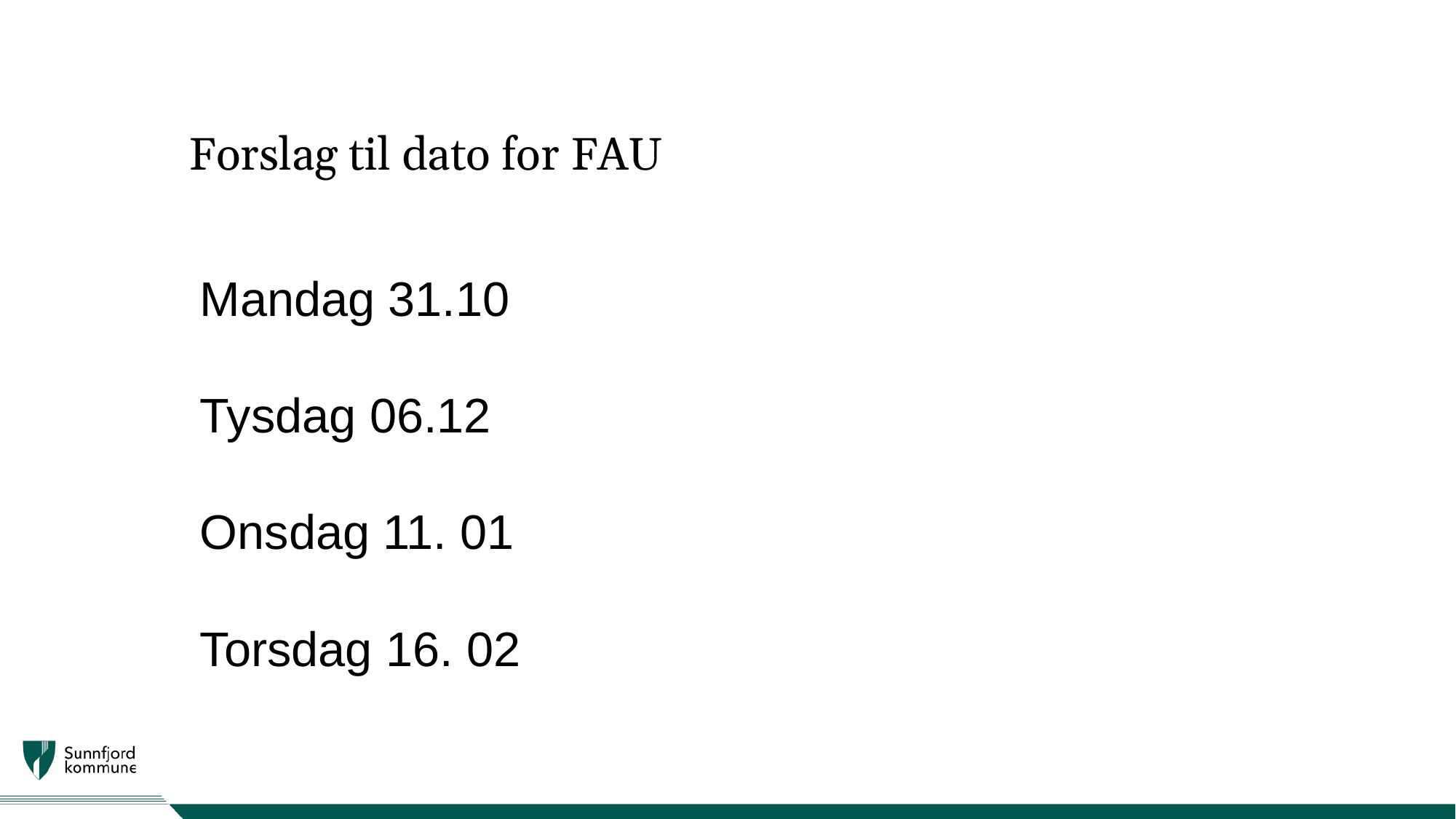

# Forslag til dato for FAU
Mandag 31.10

Tysdag 06.12

Onsdag 11. 01

Torsdag 16. 02